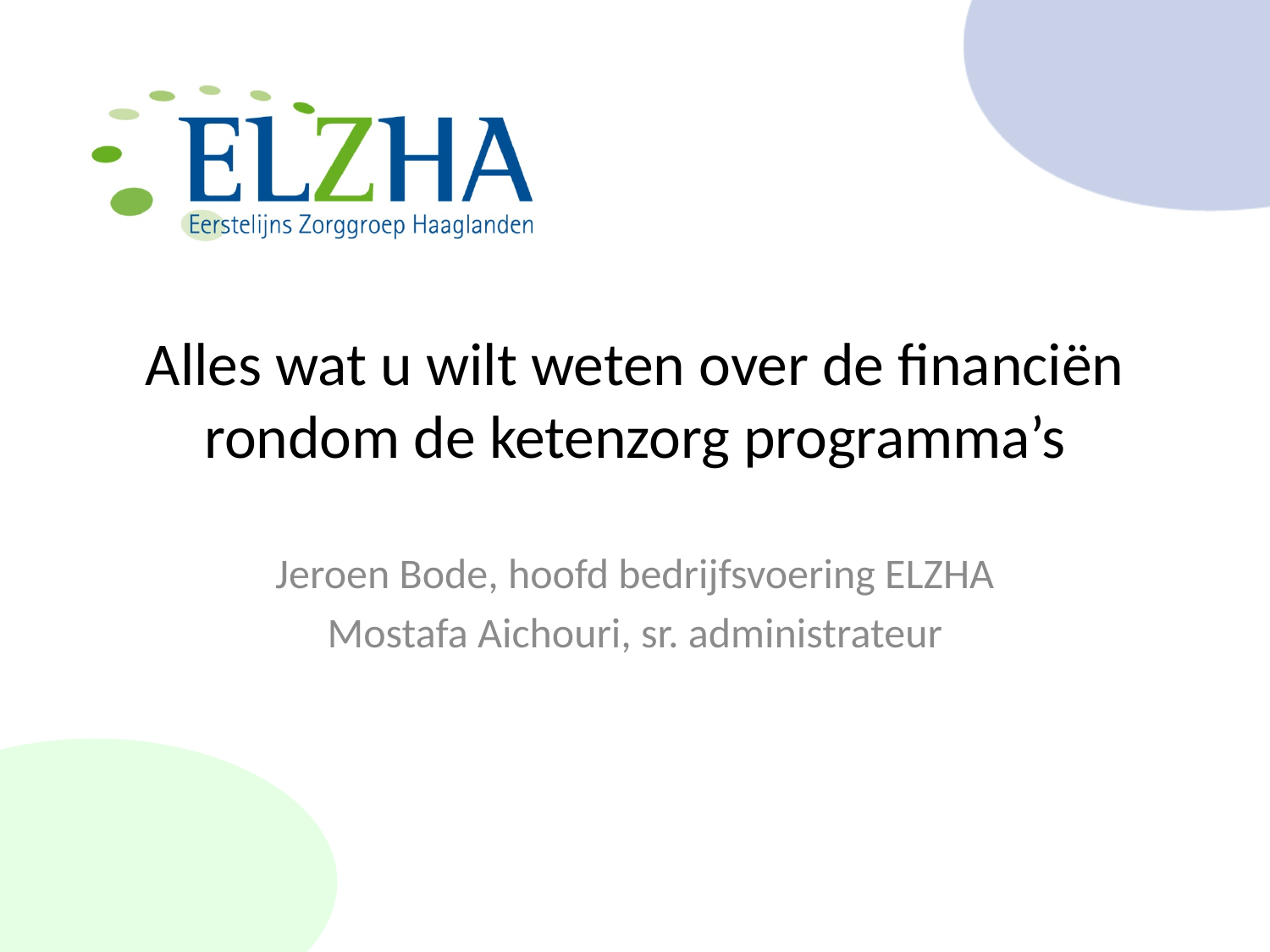

# Alles wat u wilt weten over de financiën rondom de ketenzorg programma’s
Jeroen Bode, hoofd bedrijfsvoering ELZHA
Mostafa Aichouri, sr. administrateur